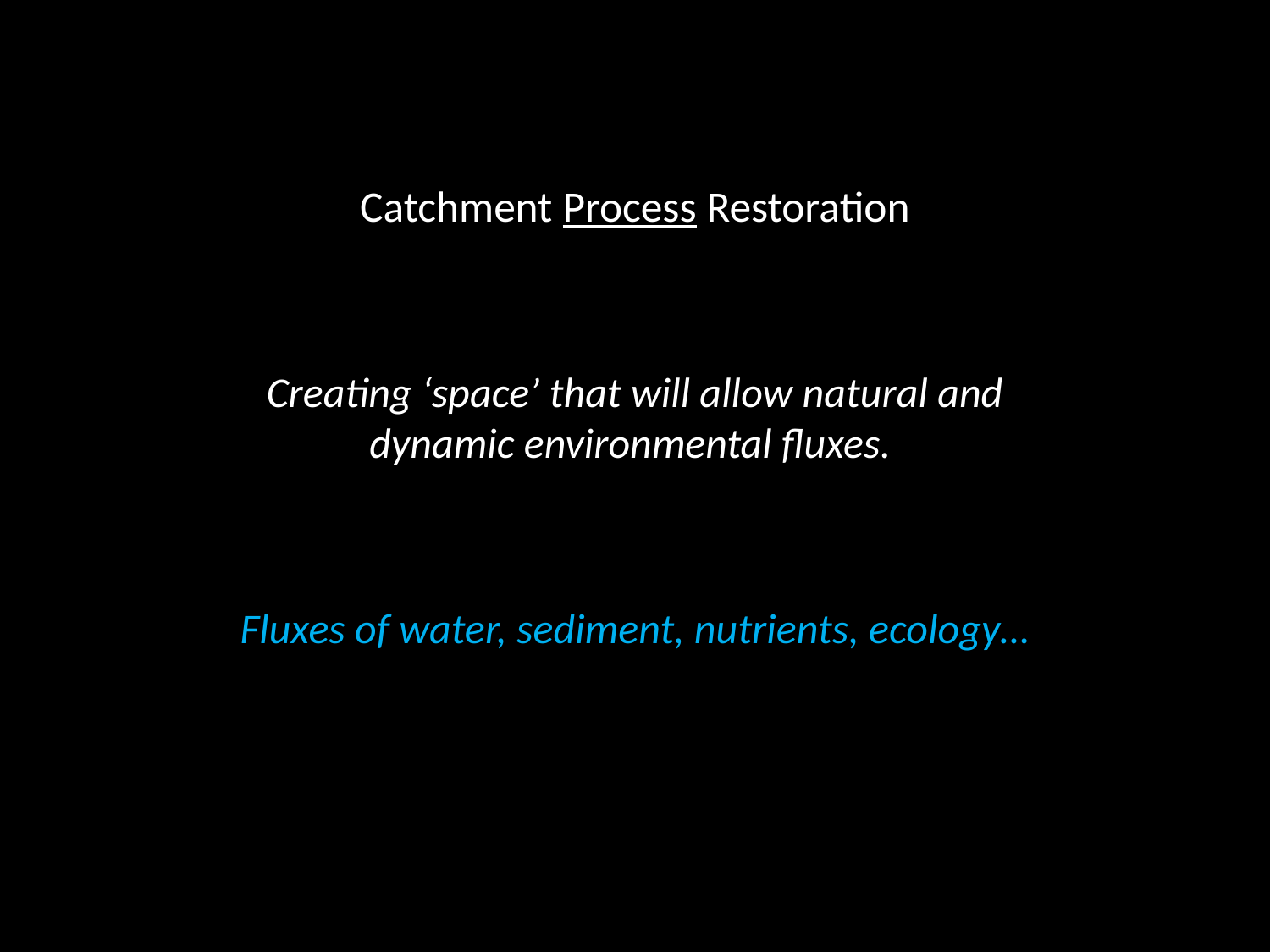

Catchment Process Restoration
Creating ‘space’ that will allow natural and dynamic environmental fluxes.
Fluxes of water, sediment, nutrients, ecology…